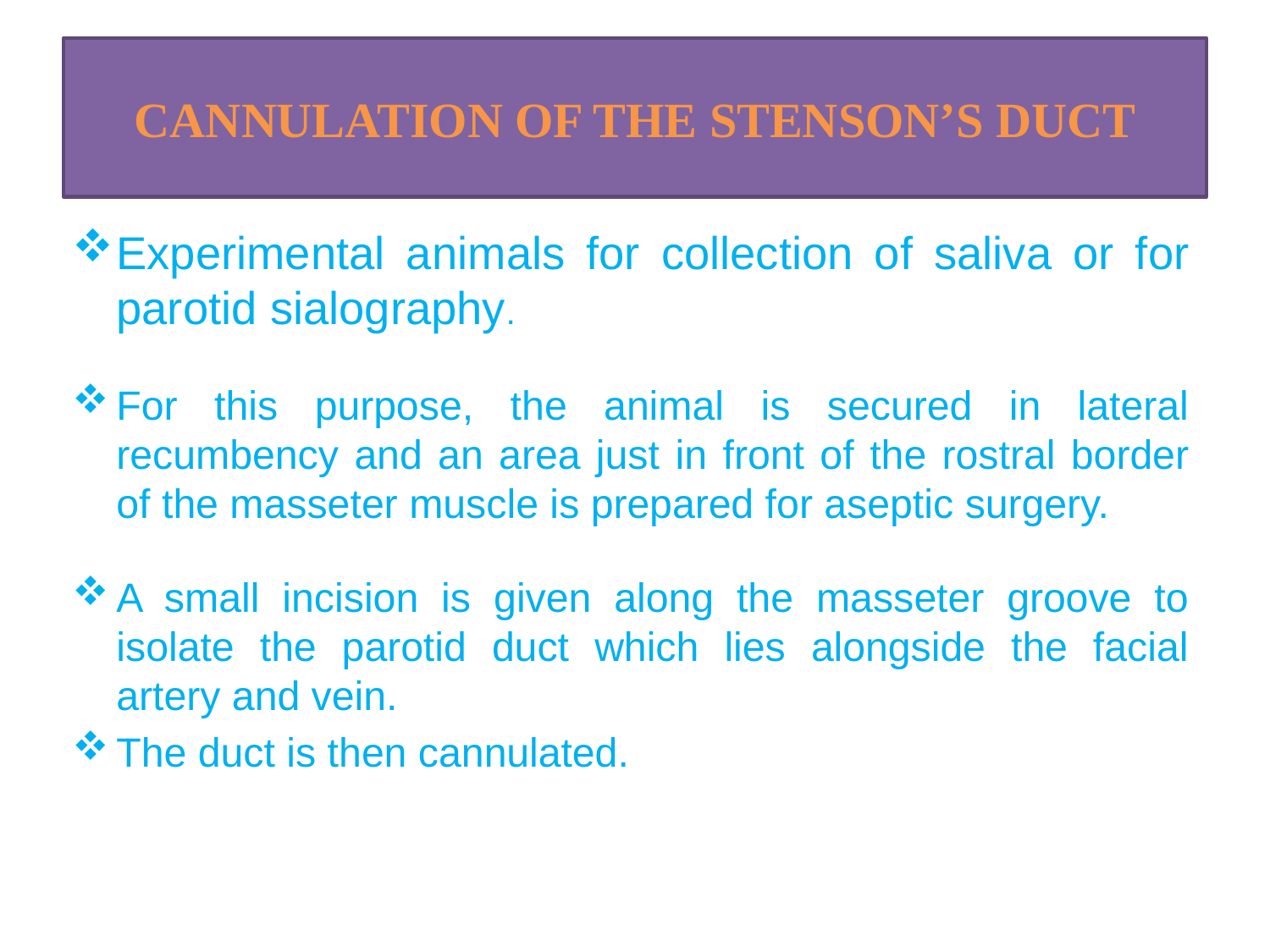

# CANNULATION OF THE STENSON’S DUCT

Experimental animals for collection of saliva or for parotid sialography.

For this purpose, the animal is secured in lateral recumbency and an area just in front of the rostral border of the masseter muscle is prepared for aseptic surgery.

A small incision is given along the masseter groove to isolate the parotid duct which lies alongside the facial artery and vein.
The duct is then cannulated.